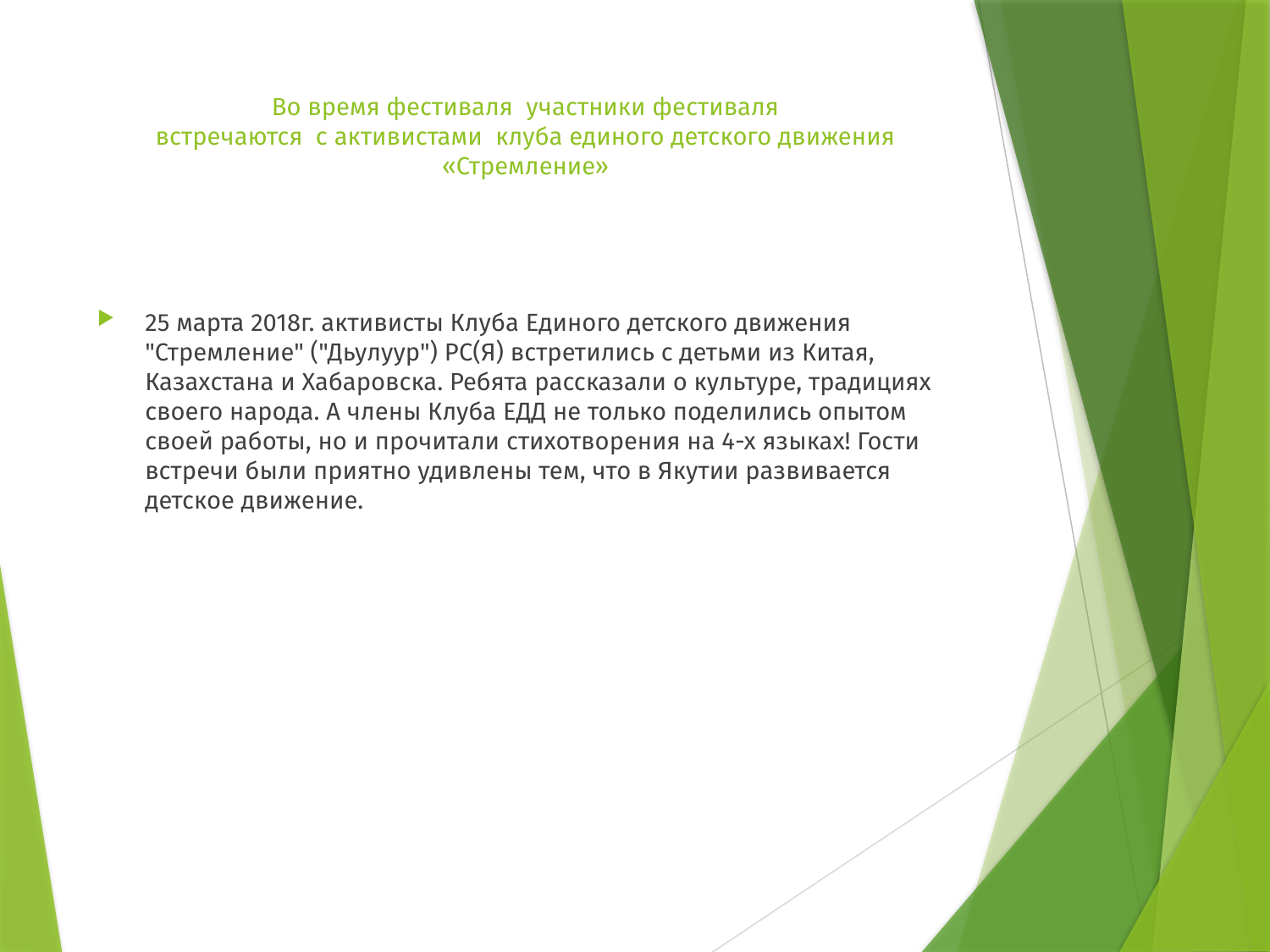

# Во время фестиваля  участники фестиваля встречаются  с активистами  клуба единого детского движения  «Стремление»
25 марта 2018г. активисты Клуба Единого детского движения "Стремление" ("Дьулуур") РС(Я) встретились с детьми из Китая, Казахстана и Хабаровска. Ребята рассказали о культуре, традициях своего народа. А члены Клуба ЕДД не только поделились опытом своей работы, но и прочитали стихотворения на 4-х языках! Гости встречи были приятно удивлены тем, что в Якутии развивается детское движение.